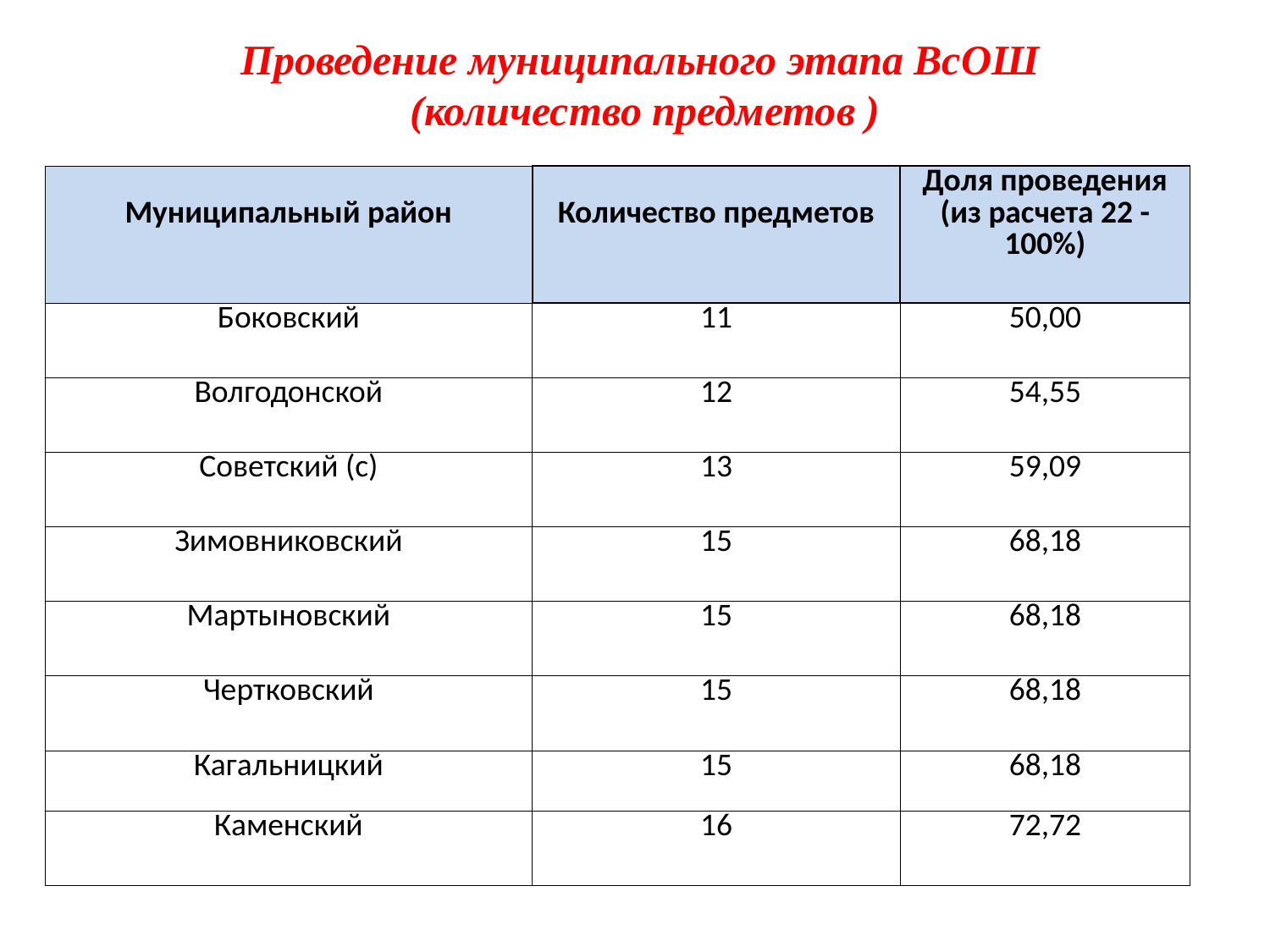

Проведение муниципального этапа ВсОШ
 (количество предметов )
| Муниципальный район | Количество предметов | Доля проведения (из расчета 22 - 100%) |
| --- | --- | --- |
| Боковский | 11 | 50,00 |
| Волгодонской | 12 | 54,55 |
| Советский (с) | 13 | 59,09 |
| Зимовниковский | 15 | 68,18 |
| Мартыновский | 15 | 68,18 |
| Чертковский | 15 | 68,18 |
| Кагальницкий | 15 | 68,18 |
| Каменский | 16 | 72,72 |